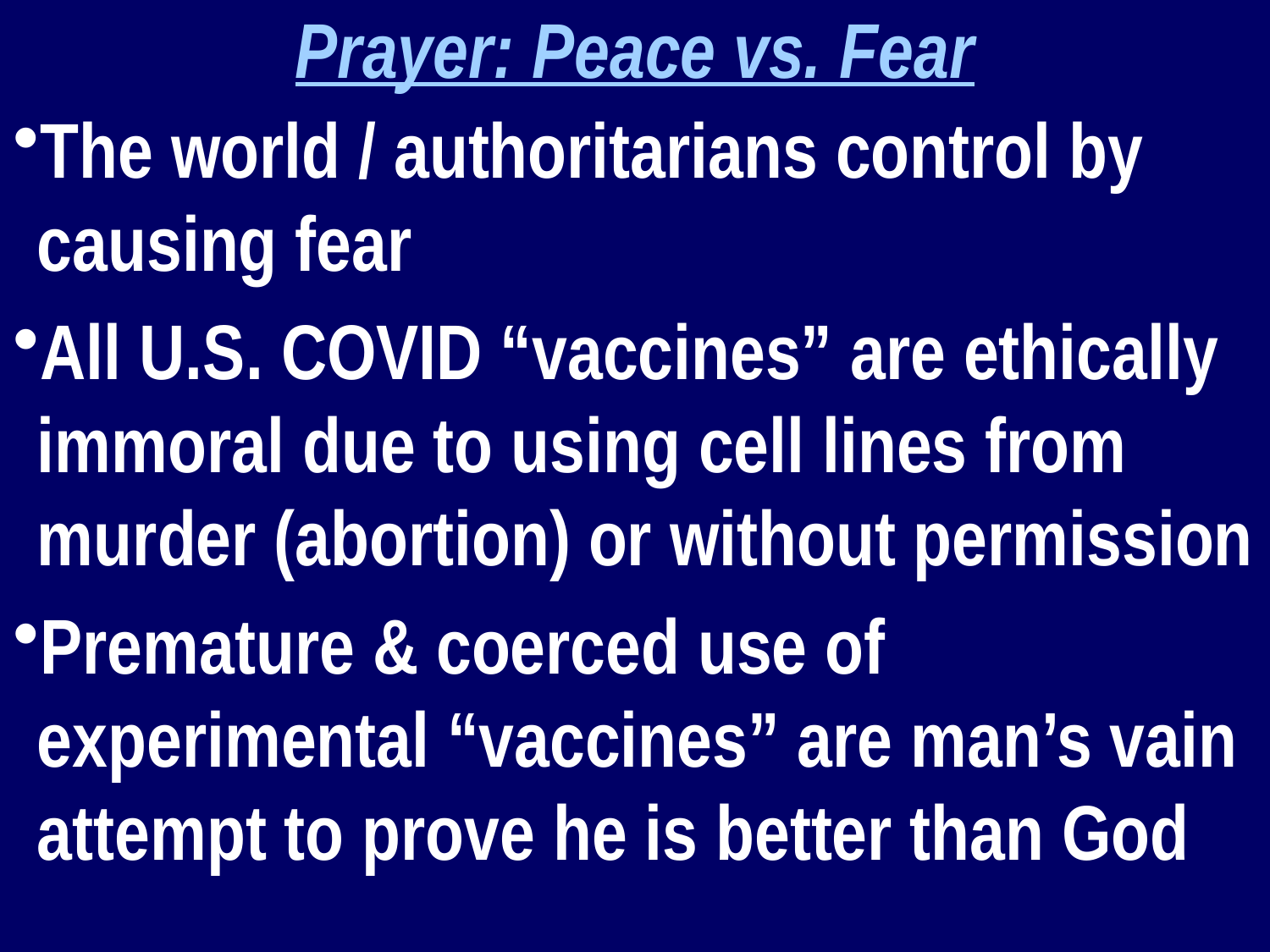

Prayer: Peace vs. Fear
The world / authoritarians control by causing fear
All U.S. COVID “vaccines” are ethically immoral due to using cell lines from murder (abortion) or without permission
Premature & coerced use of experimental “vaccines” are man’s vain attempt to prove he is better than God